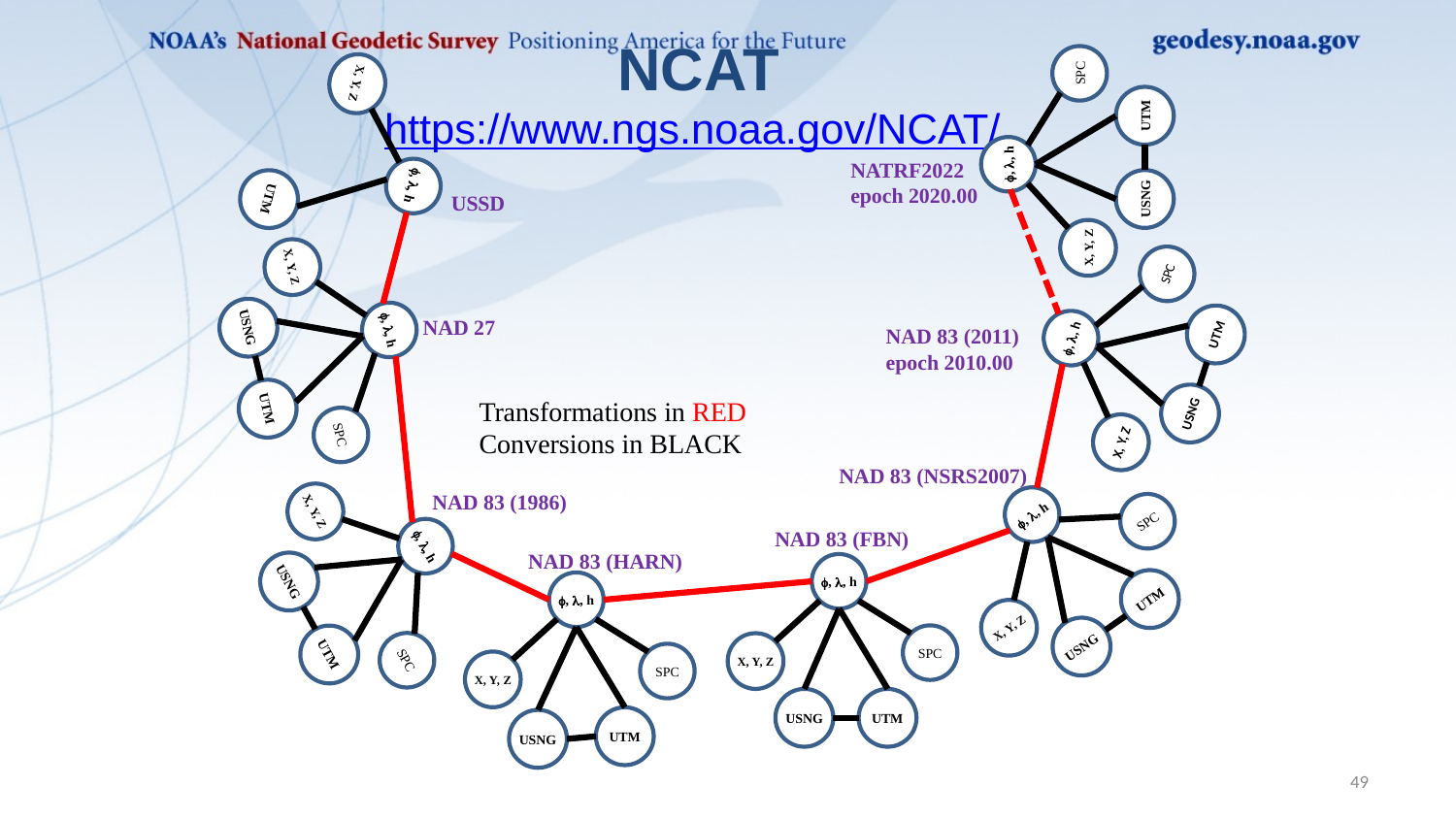

# NCAT https://www.ngs.noaa.gov/NCAT/
X, Y, Z
φ, λ, h
UTM
φ, λ, h
SPC
X, Y, Z
USNG
UTM
NATRF2022
epoch 2020.00
USSD
φ, λ, h
SPC
X, Y, Z
USNG
UTM
φ, λ, h
SPC
X, Y, Z
USNG
UTM
NAD 27
NAD 83 (2011)
epoch 2010.00
Transformations in RED
Conversions in BLACK
NAD 83 (NSRS2007)
φ, λ, h
SPC
X, Y, Z
USNG
UTM
NAD 83 (1986)
φ, λ, h
SPC
X, Y, Z
USNG
UTM
NAD 83 (FBN)
NAD 83 (HARN)
φ, λ, h
SPC
X, Y, Z
USNG
UTM
φ, λ, h
SPC
X, Y, Z
UTM
USNG

49